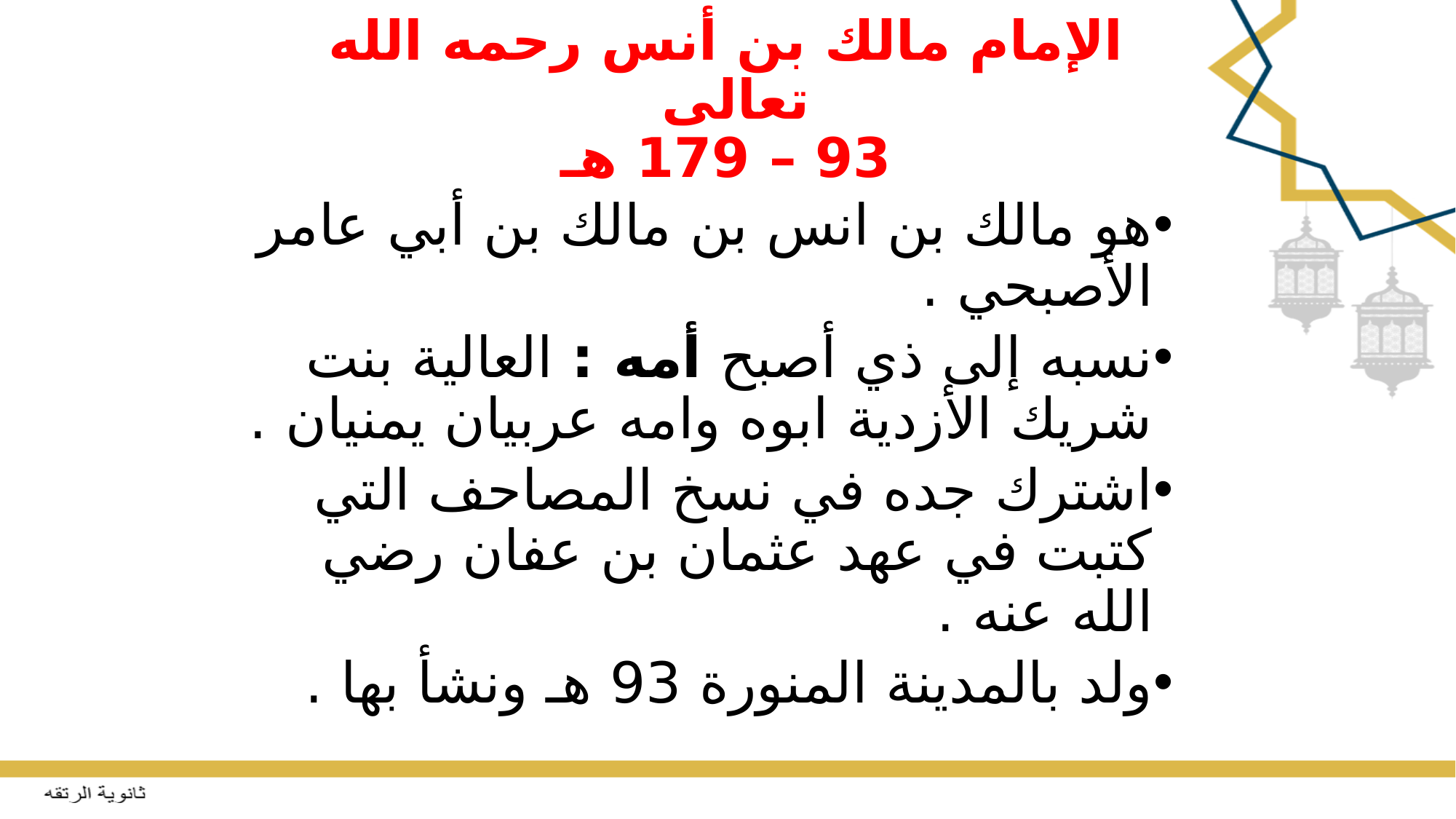

# الإمام مالك بن أنس رحمه الله تعالى 93 – 179 هـ
هو مالك بن انس بن مالك بن أبي عامر الأصبحي .
نسبه إلى ذي أصبح أمه : العالية بنت شريك الأزدية ابوه وامه عربيان يمنيان .
اشترك جده في نسخ المصاحف التي كتبت في عهد عثمان بن عفان رضي الله عنه .
ولد بالمدينة المنورة 93 هـ ونشأ بها .